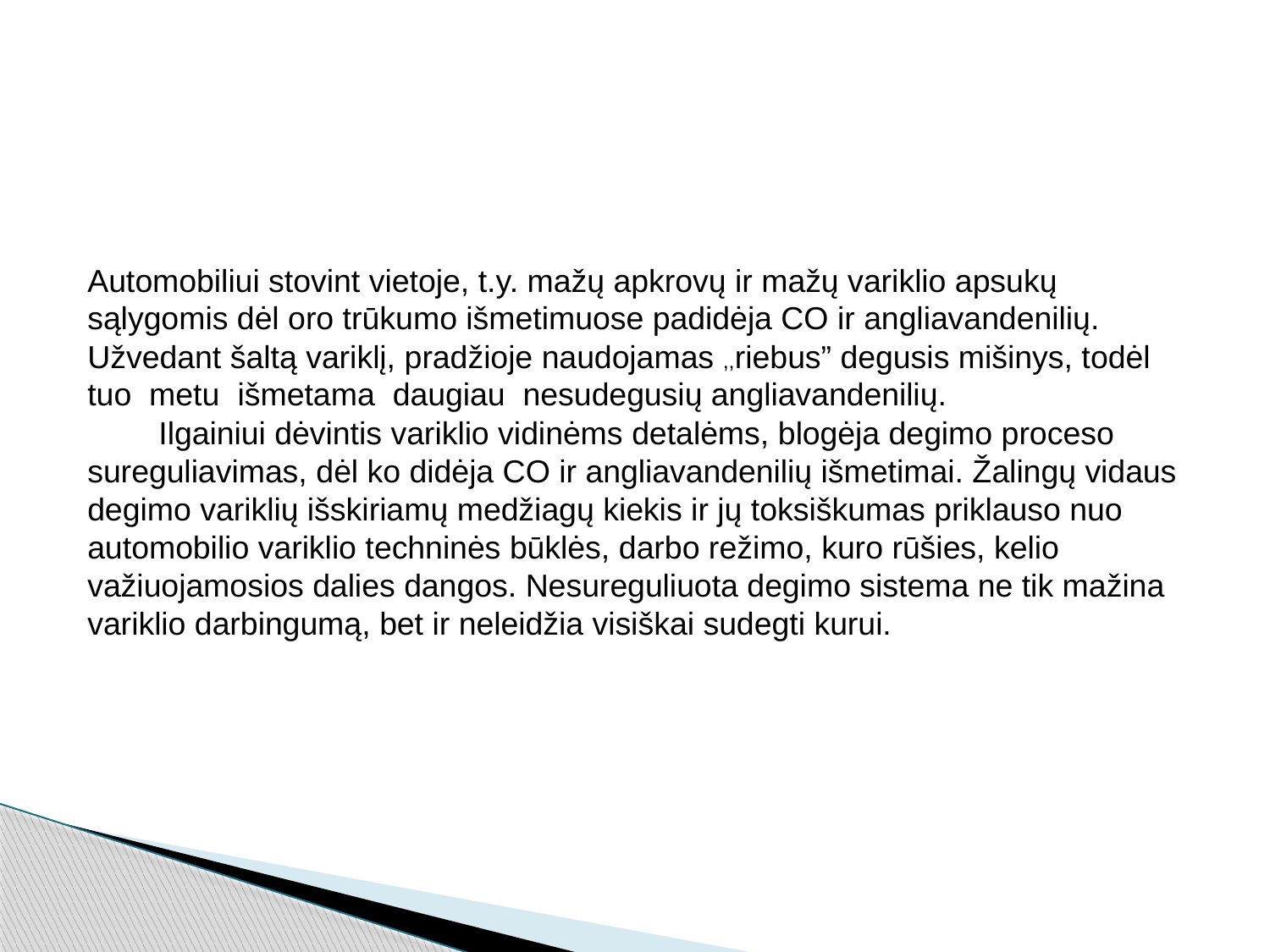

#

Automobiliui stovint vietoje, t.y. mažų apkrovų ir mažų variklio apsukų sąlygomis dėl oro trūkumo išmetimuose padidėja CO ir angliavandenilių.
Užvedant šaltą variklį, pradžioje naudojamas ,,riebus” degusis mišinys, todėl  tuo  metu  išmetama  daugiau  nesudegusių angliavandenilių.
        Ilgainiui dėvintis variklio vidinėms detalėms, blogėja degimo proceso sureguliavimas, dėl ko didėja CO ir angliavandenilių išmetimai. Žalingų vidaus degimo variklių išskiriamų medžiagų kiekis ir jų toksiškumas priklauso nuo automobilio variklio techninės būklės, darbo režimo, kuro rūšies, kelio važiuojamosios dalies dangos. Nesureguliuota degimo sistema ne tik mažina variklio darbingumą, bet ir neleidžia visiškai sudegti kurui.